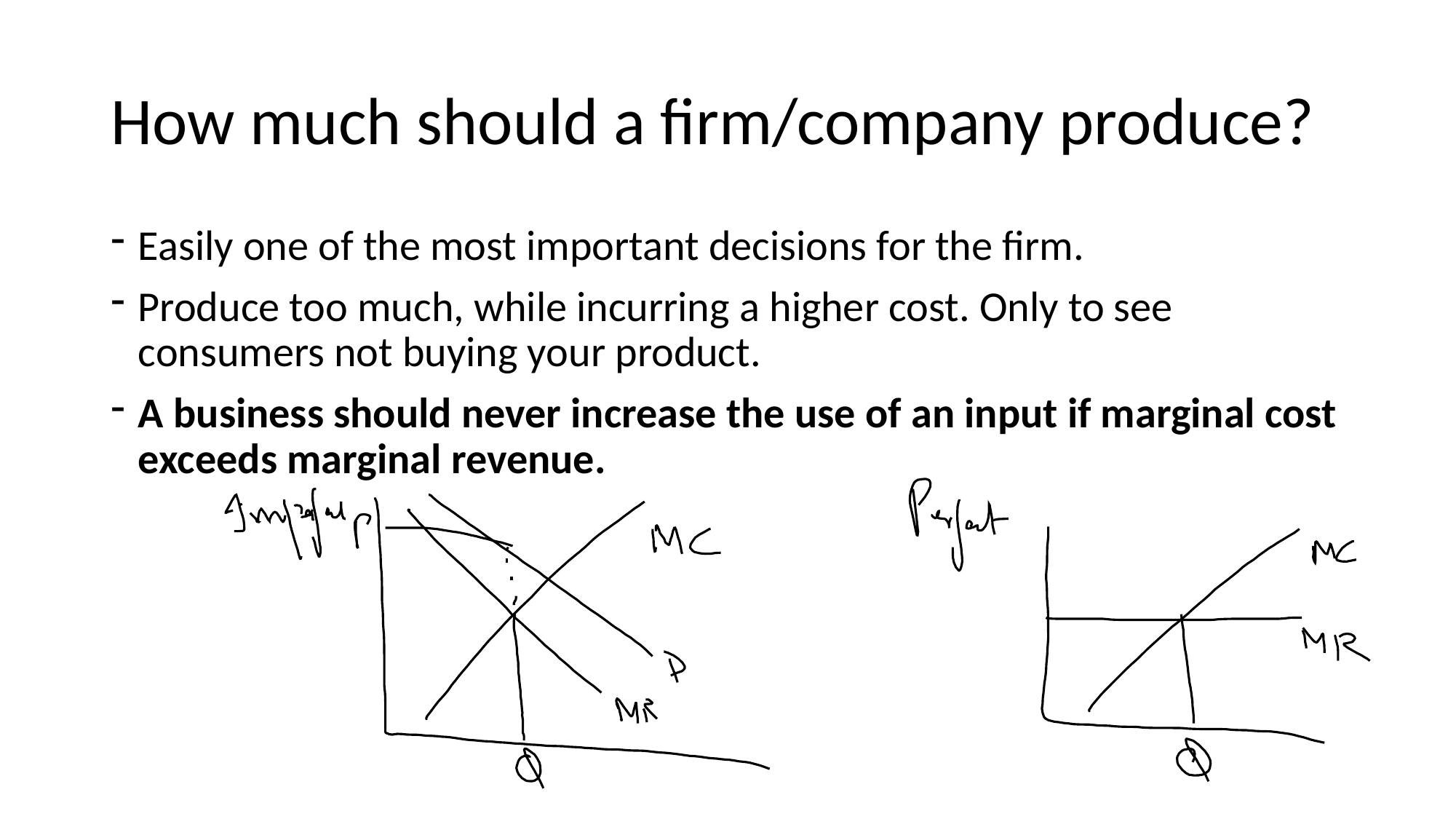

# How much should a firm/company produce?
Easily one of the most important decisions for the firm.
Produce too much, while incurring a higher cost. Only to see consumers not buying your product.
A business should never increase the use of an input if marginal cost exceeds marginal revenue.